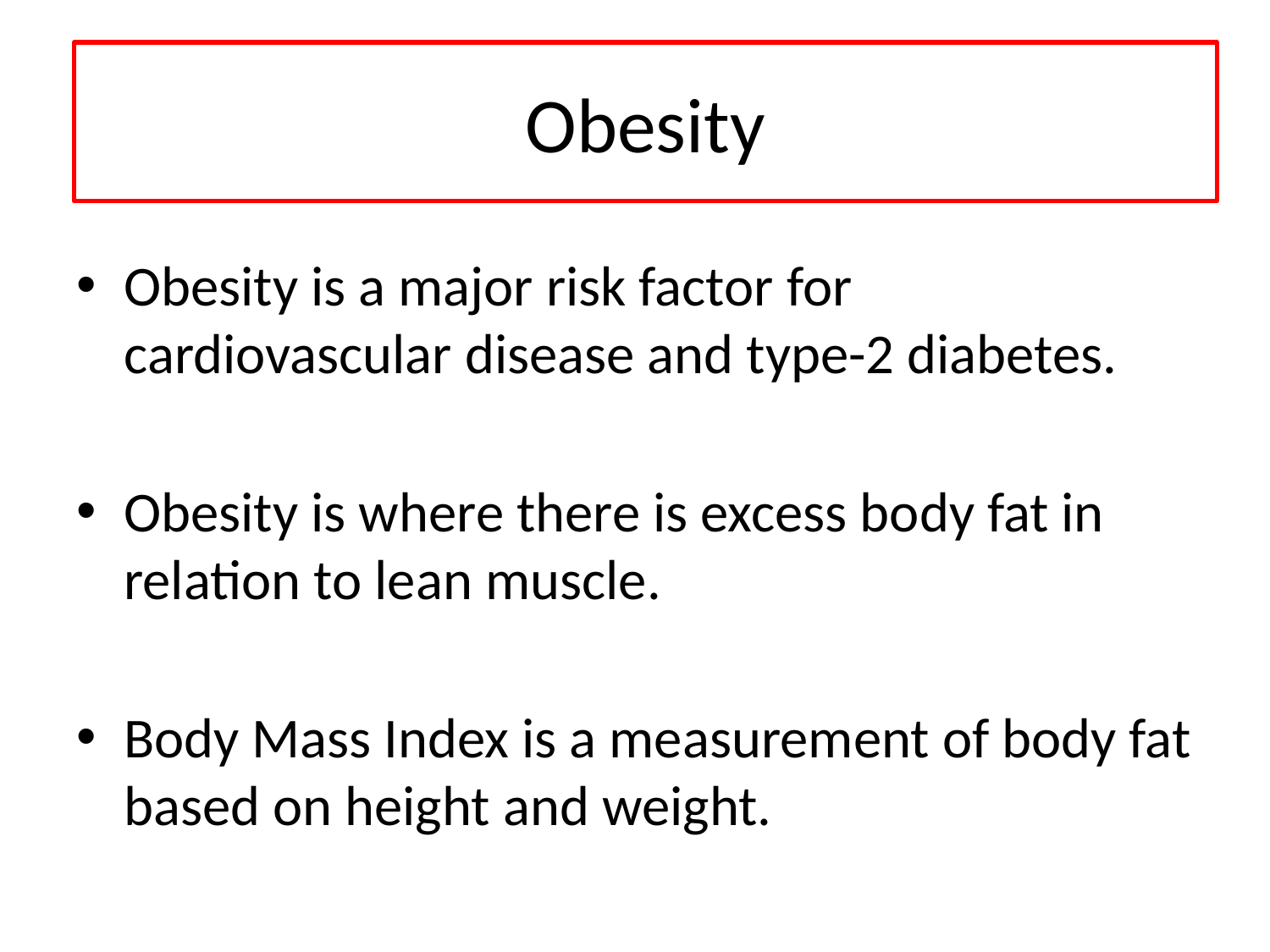

Obesity
Obesity is a major risk factor for cardiovascular disease and type-2 diabetes.

Obesity is where there is excess body fat in relation to lean muscle.

Body Mass Index is a measurement of body fat based on height and weight.